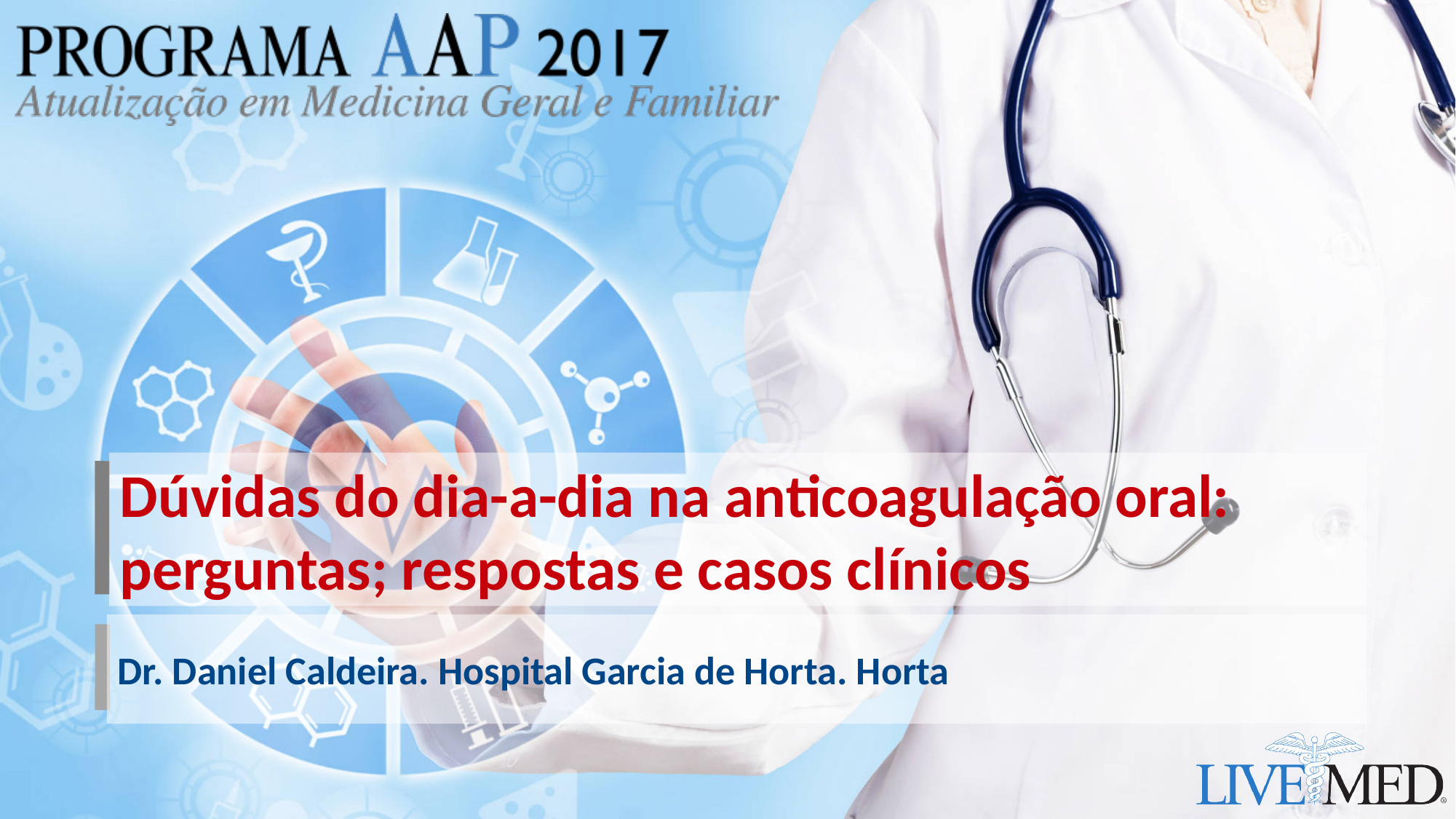

Dúvidas do dia-a-dia na anticoagulação oral:  perguntas; respostas e casos clínicos
Dr. Daniel Caldeira. Hospital Garcia de Horta. Horta